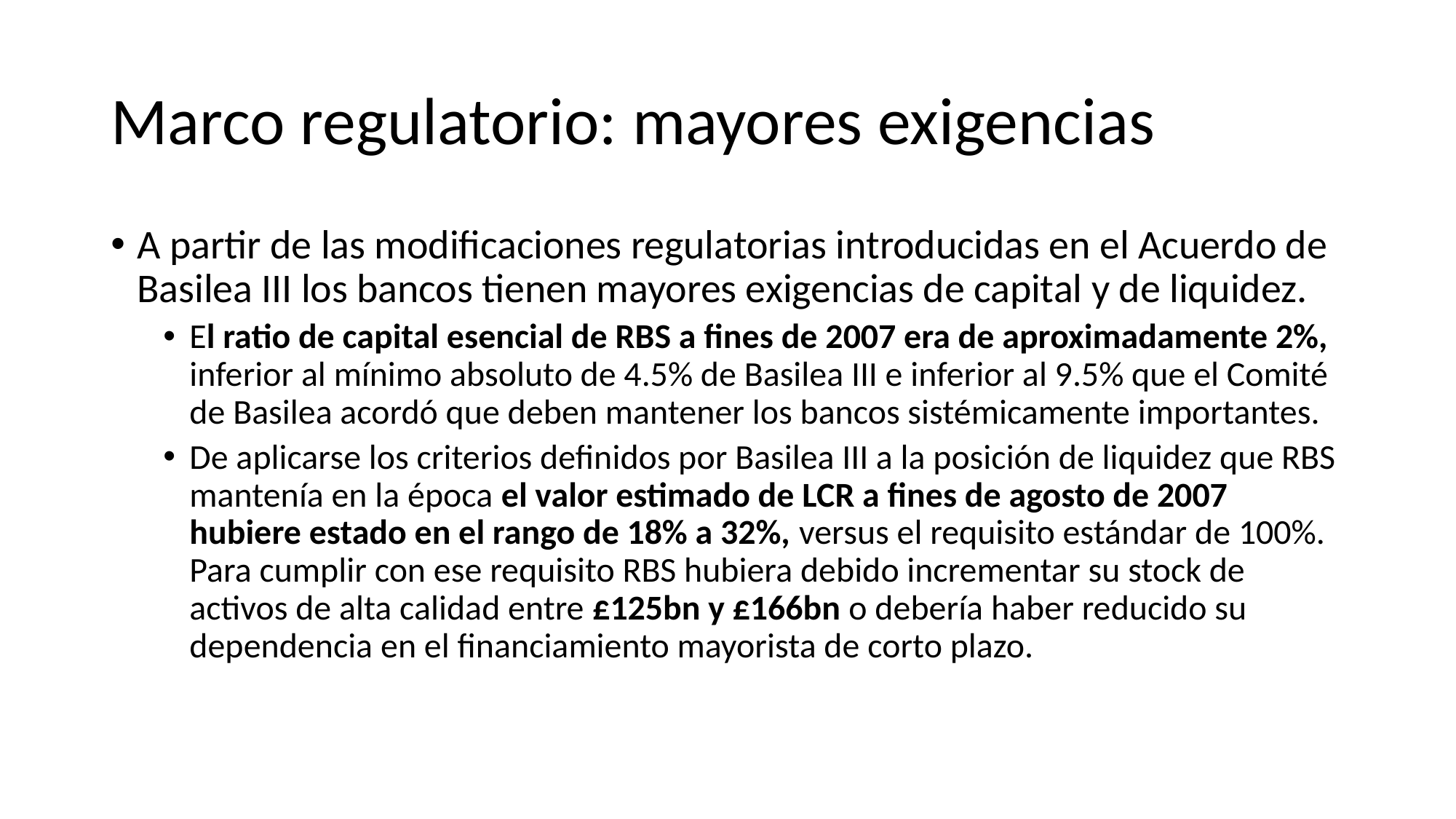

# Marco regulatorio: mayores exigencias
A partir de las modificaciones regulatorias introducidas en el Acuerdo de Basilea III los bancos tienen mayores exigencias de capital y de liquidez.
El ratio de capital esencial de RBS a fines de 2007 era de aproximadamente 2%, inferior al mínimo absoluto de 4.5% de Basilea III e inferior al 9.5% que el Comité de Basilea acordó que deben mantener los bancos sistémicamente importantes.
De aplicarse los criterios definidos por Basilea III a la posición de liquidez que RBS mantenía en la época el valor estimado de LCR a fines de agosto de 2007 hubiere estado en el rango de 18% a 32%, versus el requisito estándar de 100%. Para cumplir con ese requisito RBS hubiera debido incrementar su stock de activos de alta calidad entre £125bn y £166bn o debería haber reducido su dependencia en el financiamiento mayorista de corto plazo.